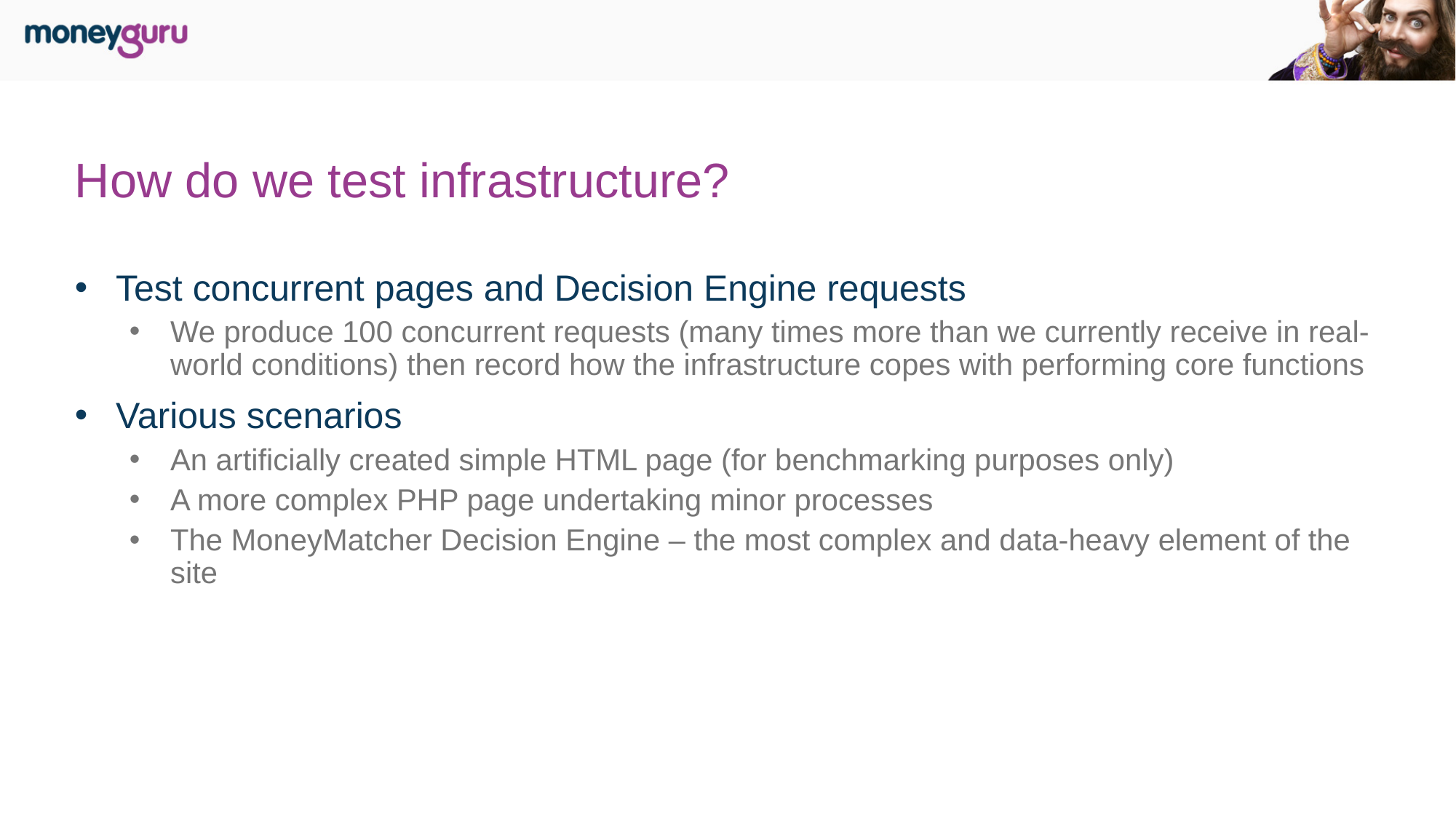

# How do we test infrastructure?
Test concurrent pages and Decision Engine requests
We produce 100 concurrent requests (many times more than we currently receive in real-world conditions) then record how the infrastructure copes with performing core functions
Various scenarios
An artificially created simple HTML page (for benchmarking purposes only)
A more complex PHP page undertaking minor processes
The MoneyMatcher Decision Engine – the most complex and data-heavy element of the site